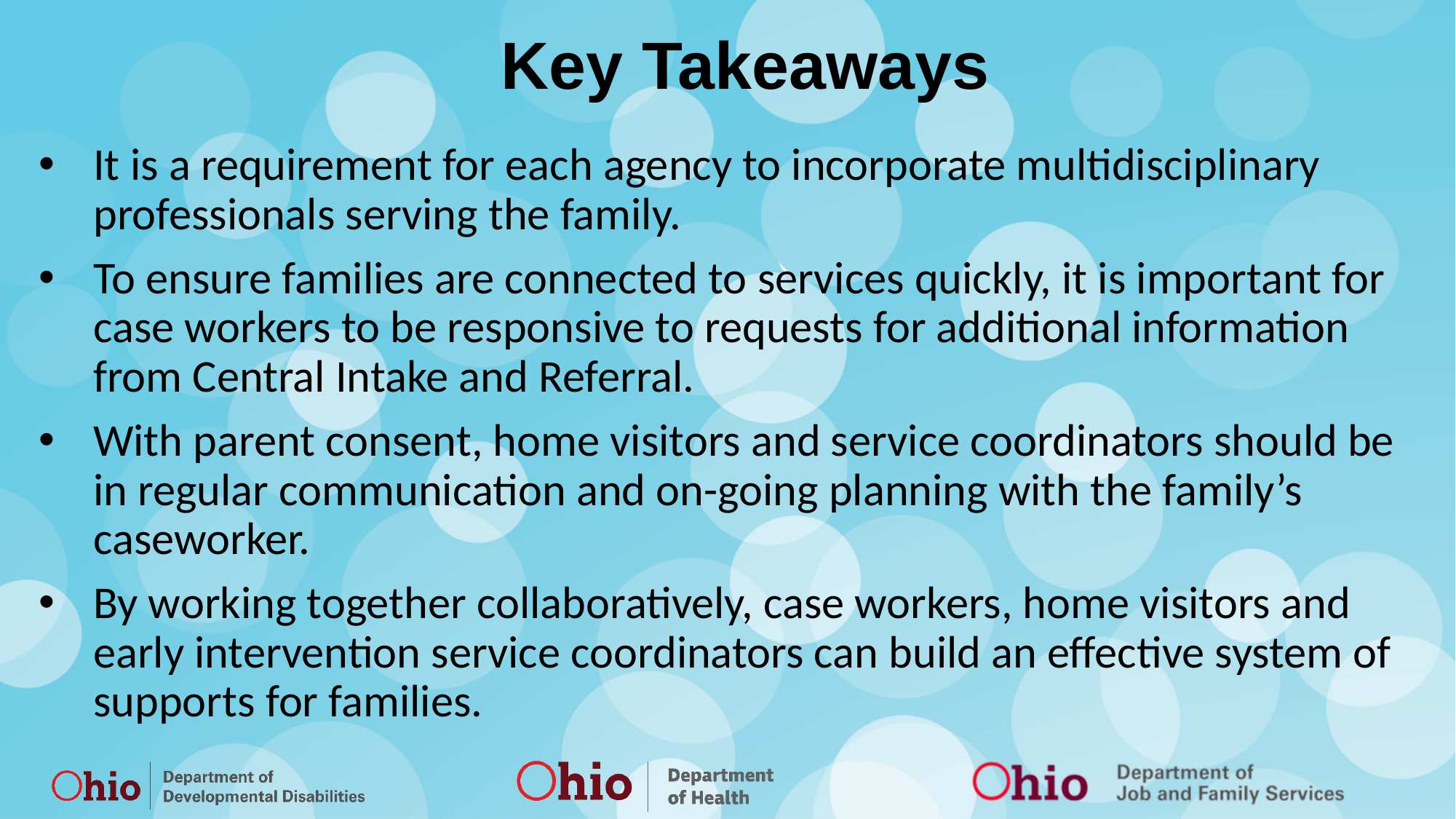

Key Takeaways
It is a requirement for each agency to incorporate multidisciplinary professionals serving the family.
To ensure families are connected to services quickly, it is important for case workers to be responsive to requests for additional information from Central Intake and Referral.
With parent consent, home visitors and service coordinators should be in regular communication and on-going planning with the family’s caseworker.
By working together collaboratively, case workers, home visitors and early intervention service coordinators can build an effective system of supports for families.